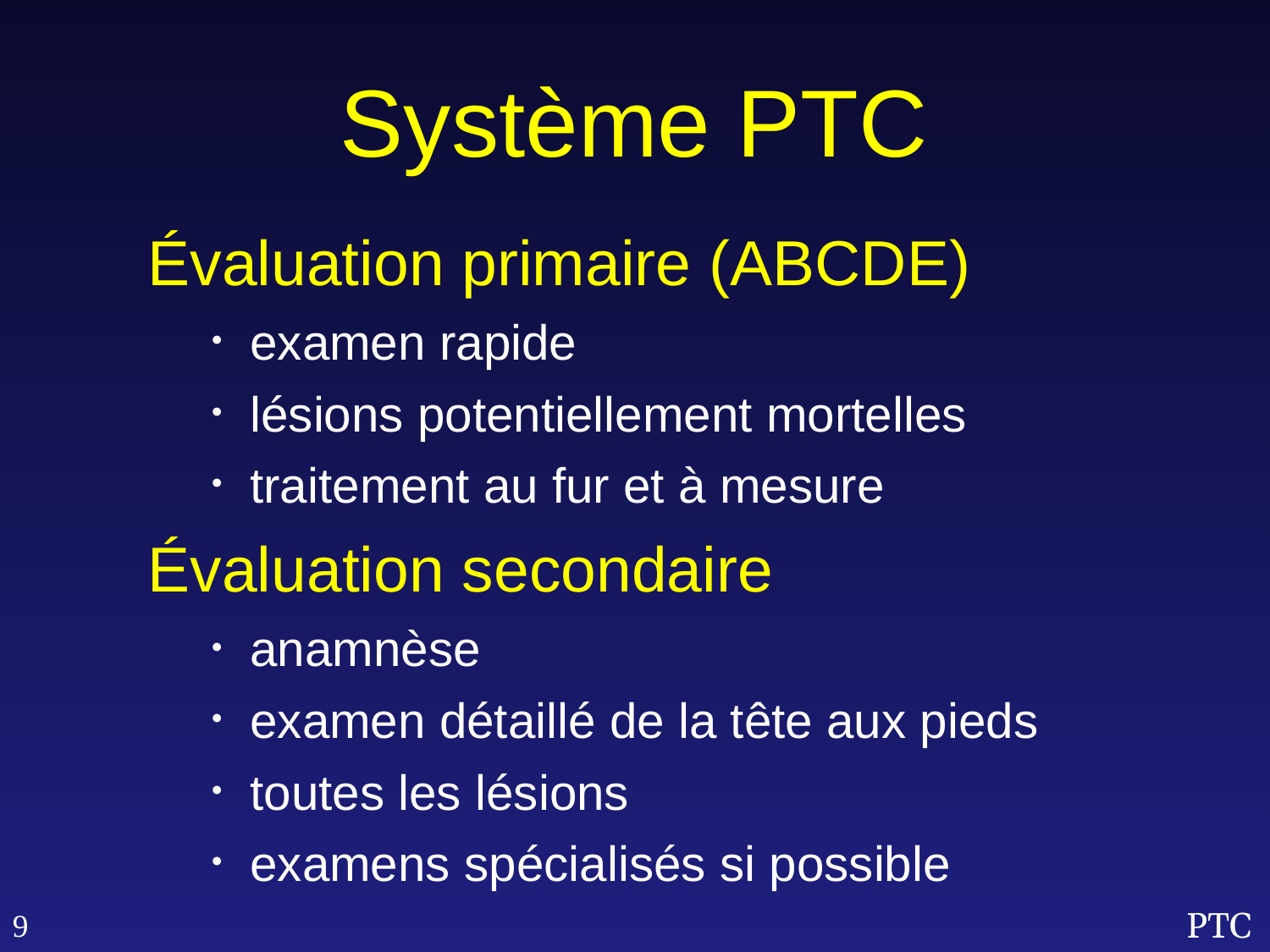

Système PTC
Évaluation primaire (ABCDE)
examen rapide
lésions potentiellement mortelles
traitement au fur et à mesure
Évaluation secondaire
anamnèse
examen détaillé de la tête aux pieds
toutes les lésions
examens spécialisés si possible
9